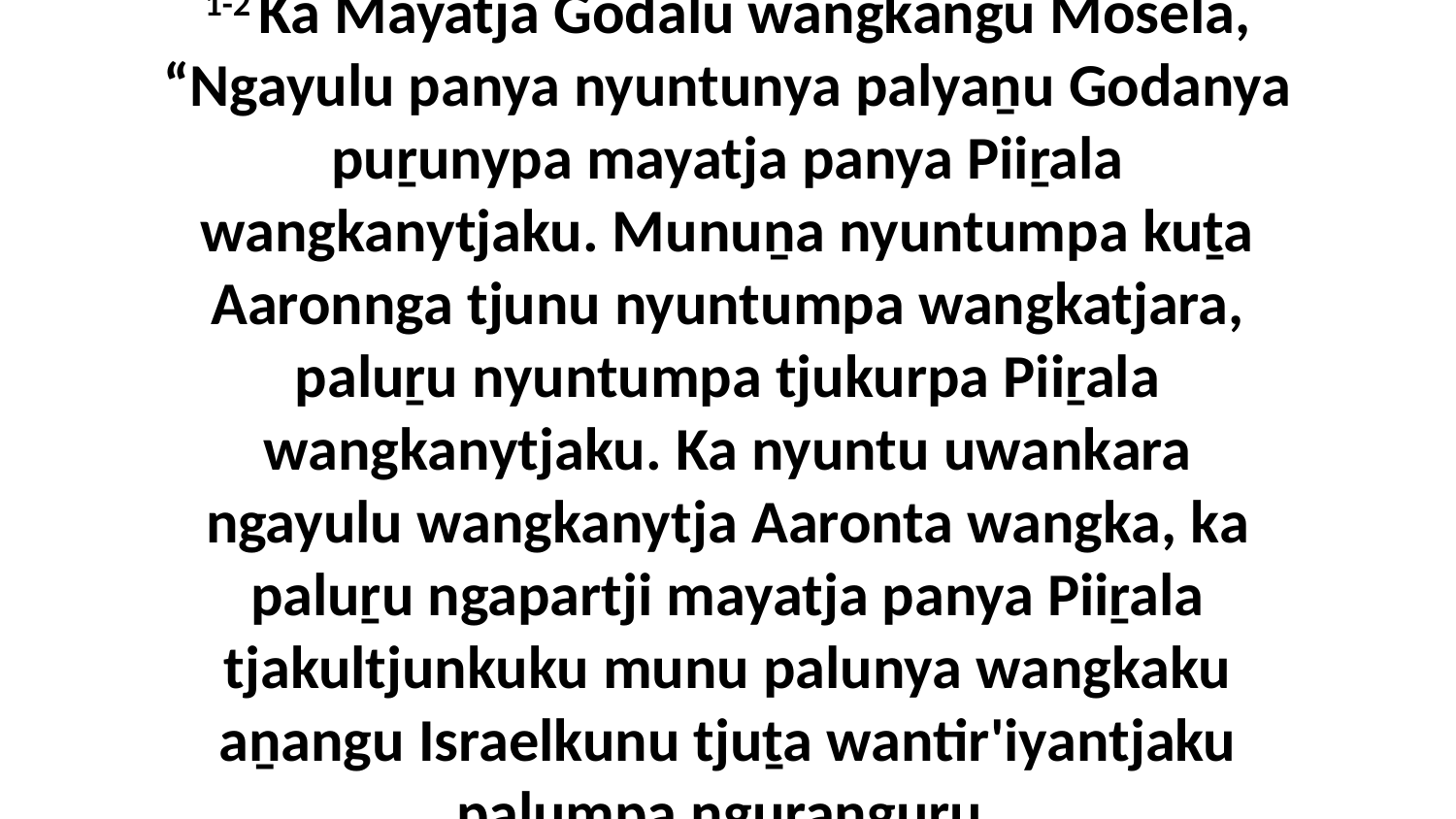

1-2 Ka Mayatja Godalu wangkangu Mosela, “Ngayulu panya nyuntunya palyaṉu Godanya puṟunypa mayatja panya Piiṟala wangkanytjaku. Munuṉa nyuntumpa kuṯa Aaronnga tjunu nyuntumpa wangkatjara, paluṟu nyuntumpa tjukurpa Piiṟala wangkanytjaku. Ka nyuntu uwankara ngayulu wangkanytja Aaronta wangka, ka paluṟu ngapartji mayatja panya Piiṟala tjakultjunkuku munu palunya wangkaku aṉangu Israelkunu tjuṯa wantir'iyantjaku palumpa nguranguṟu.